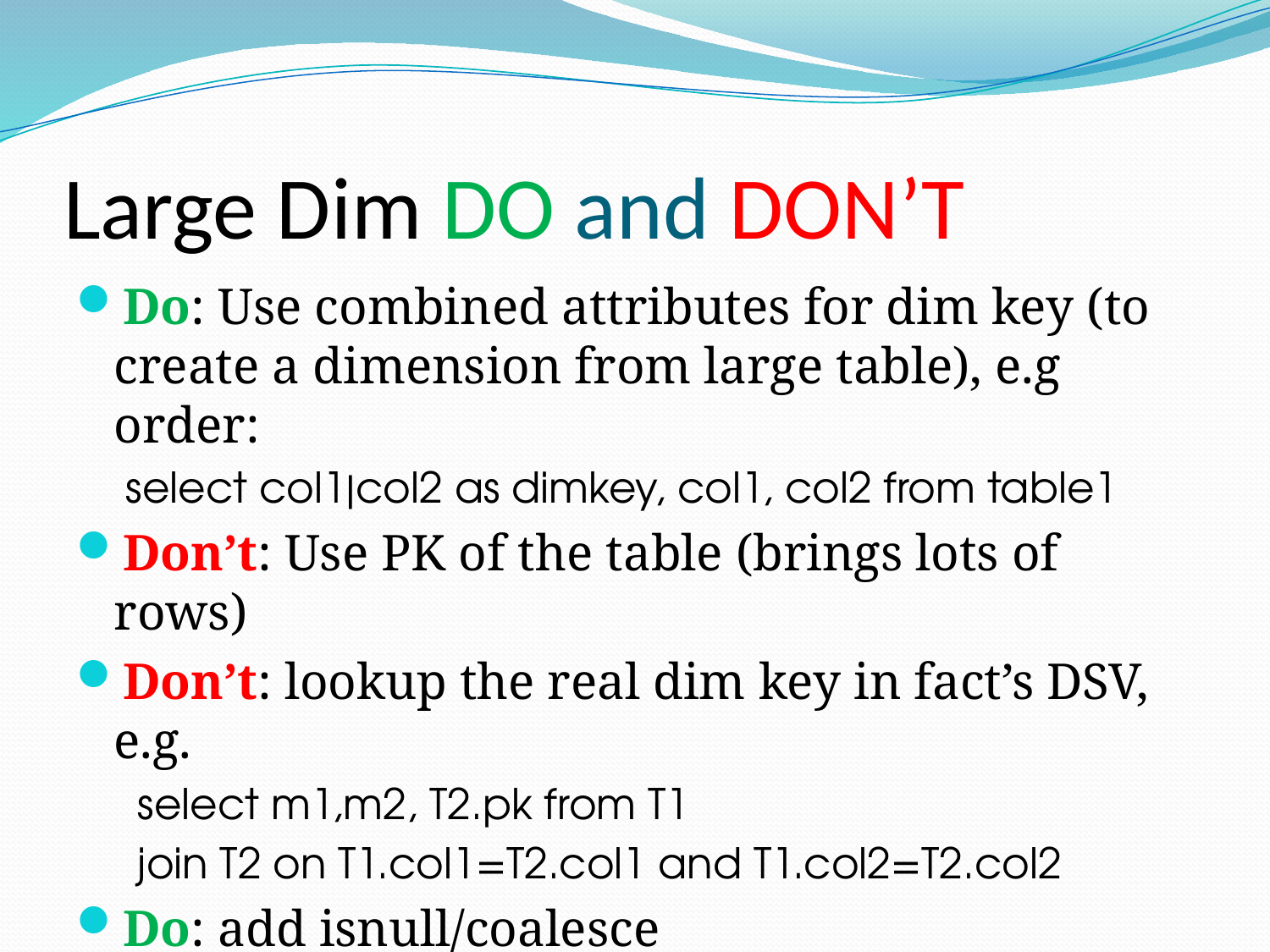

# Large Dim DO and DON’T
Do: Use combined attributes for dim key (to create a dimension from large table), e.g order:
select col1|col2 as dimkey, col1, col2 from table1
Don’t: Use PK of the table (brings lots of rows)
Don’t: lookup the real dim key in fact’s DSV, e.g.
select m1,m2, T2.pk from T1
join T2 on T1.col1=T2.col1 and T1.col2=T2.col2
Do: add isnull/coalesce